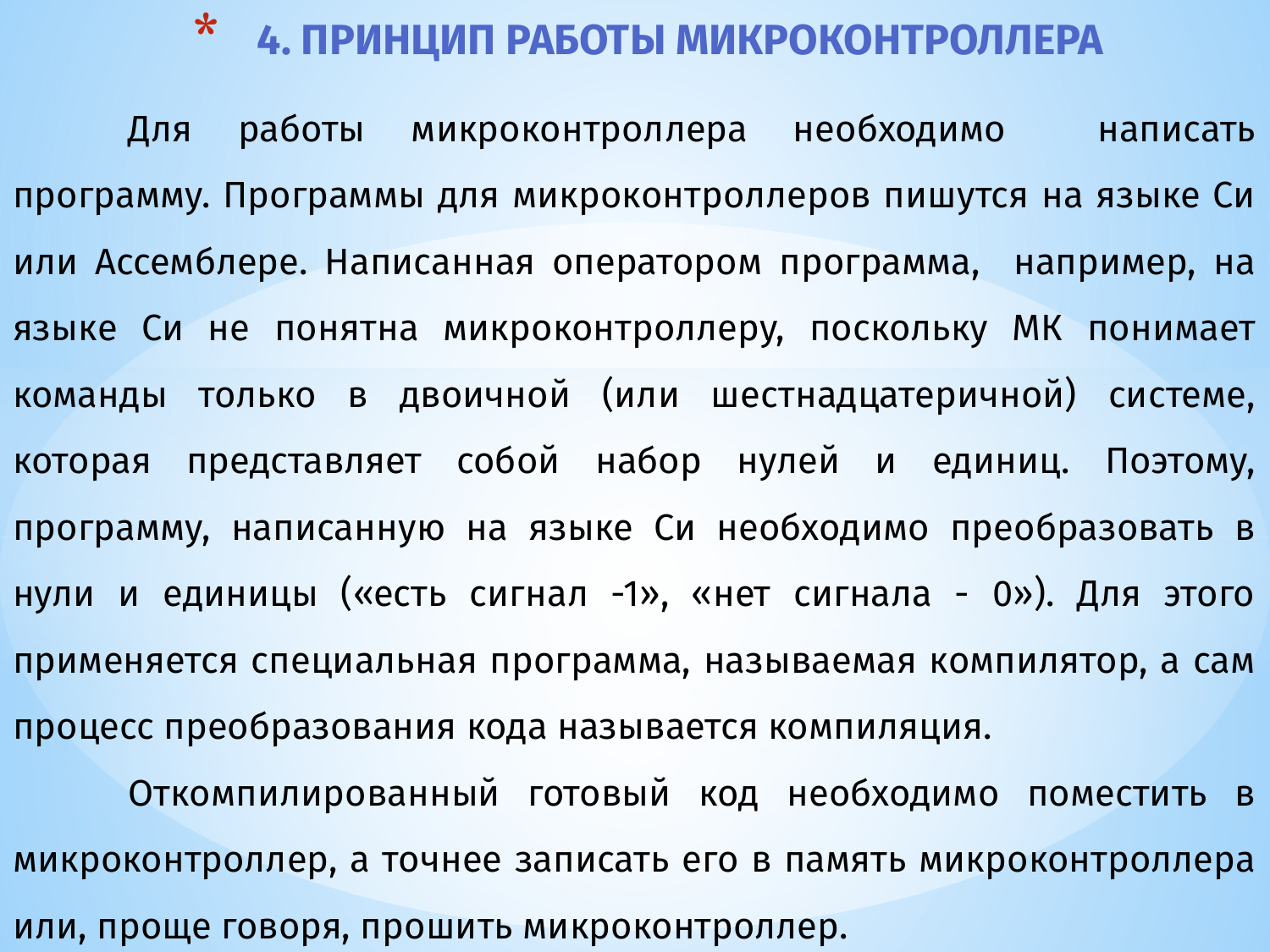

# 4. ПРИНЦИП РАБОТЫ МИКРОКОНТРОЛЛЕРА
	Для работы микроконтроллера необходимо  написать программу. Программы для микроконтроллеров пишутся на языке Си или Ассемблере. Написанная оператором программа,  например, на языке Си не понятна микроконтроллеру, поскольку МК понимает команды только в двоичной (или шестнадцатеричной) системе, которая представляет собой набор нулей и единиц. Поэтому, программу, написанную на языке Си необходимо преобразовать в нули и единицы («есть сигнал -1», «нет сигнала - 0»). Для этого применяется специальная программа, называемая компилятор, а сам процесс преобразования кода называется компиляция.
	Откомпилированный готовый код необходимо поместить в микроконтроллер, а точнее записать его в память микроконтроллера или, проще говоря, прошить микроконтроллер.